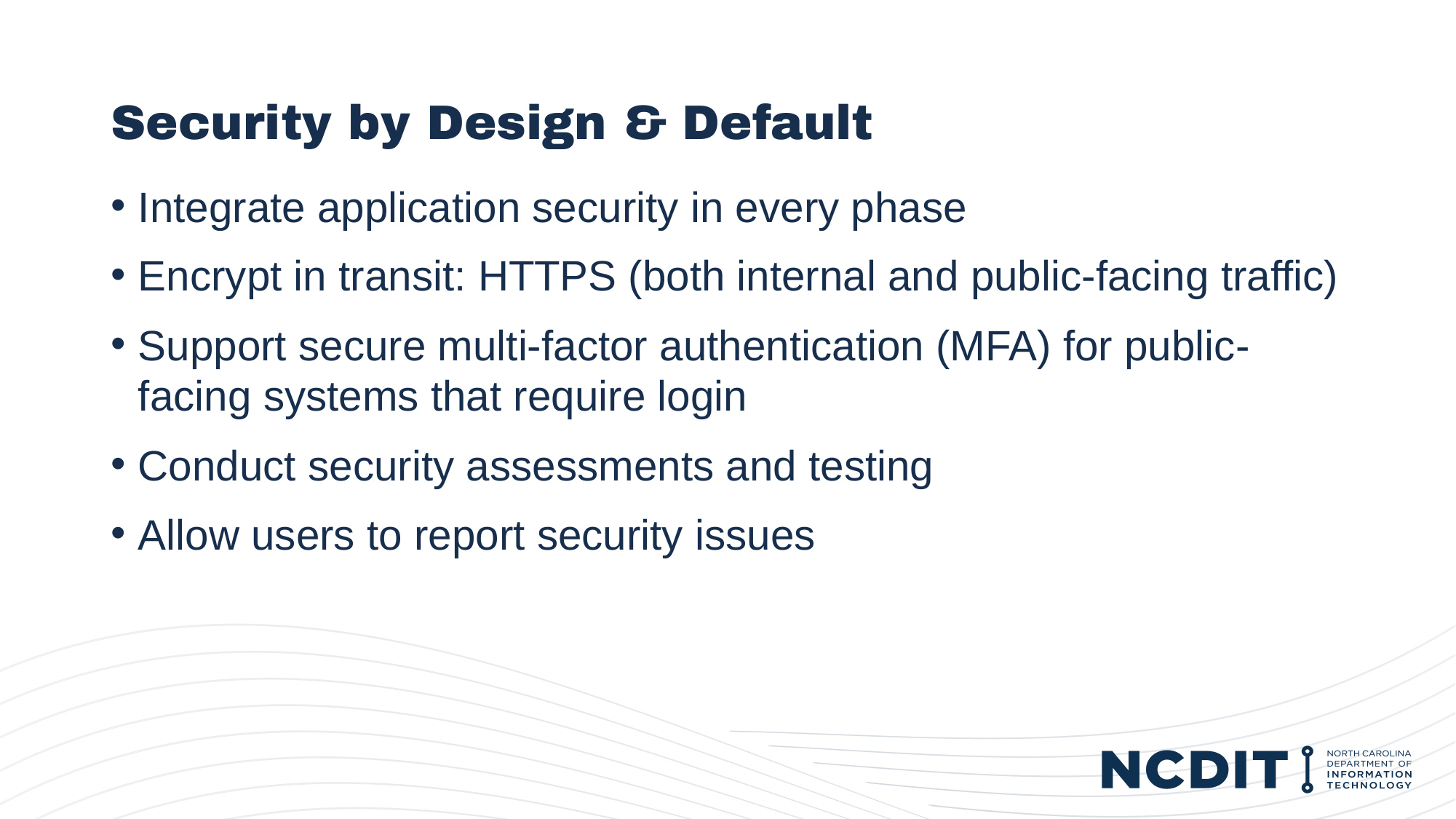

# Security by Design & Default
Integrate application security in every phase
Encrypt in transit: HTTPS (both internal and public-facing traffic)
Support secure multi-factor authentication (MFA) for public-facing systems that require login
Conduct security assessments and testing
Allow users to report security issues